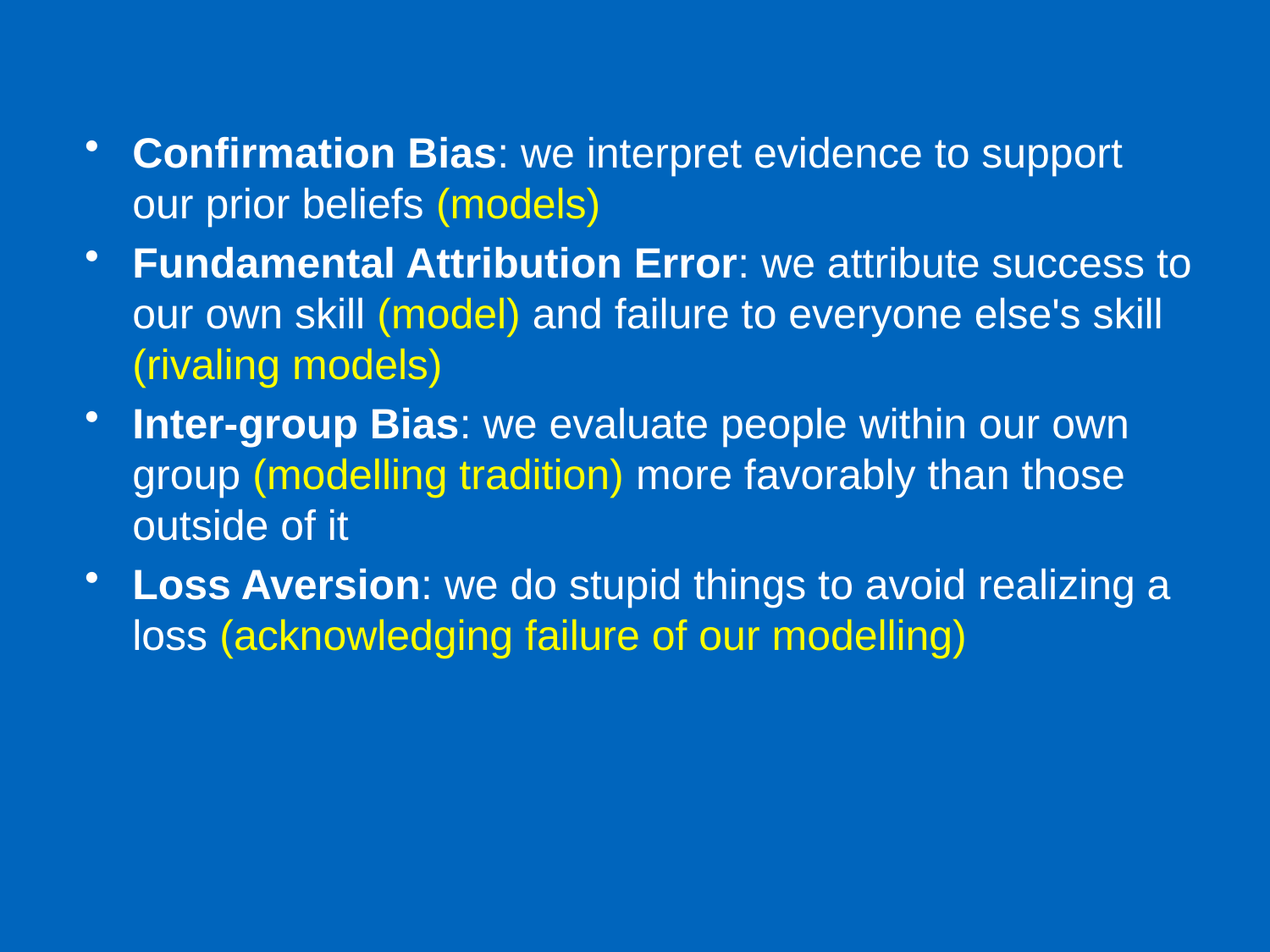

Confirmation Bias: we interpret evidence to support our prior beliefs (models)
Fundamental Attribution Error: we attribute success to our own skill (model) and failure to everyone else's skill (rivaling models)
Inter-group Bias: we evaluate people within our own group (modelling tradition) more favorably than those outside of it
Loss Aversion: we do stupid things to avoid realizing a loss (acknowledging failure of our modelling)